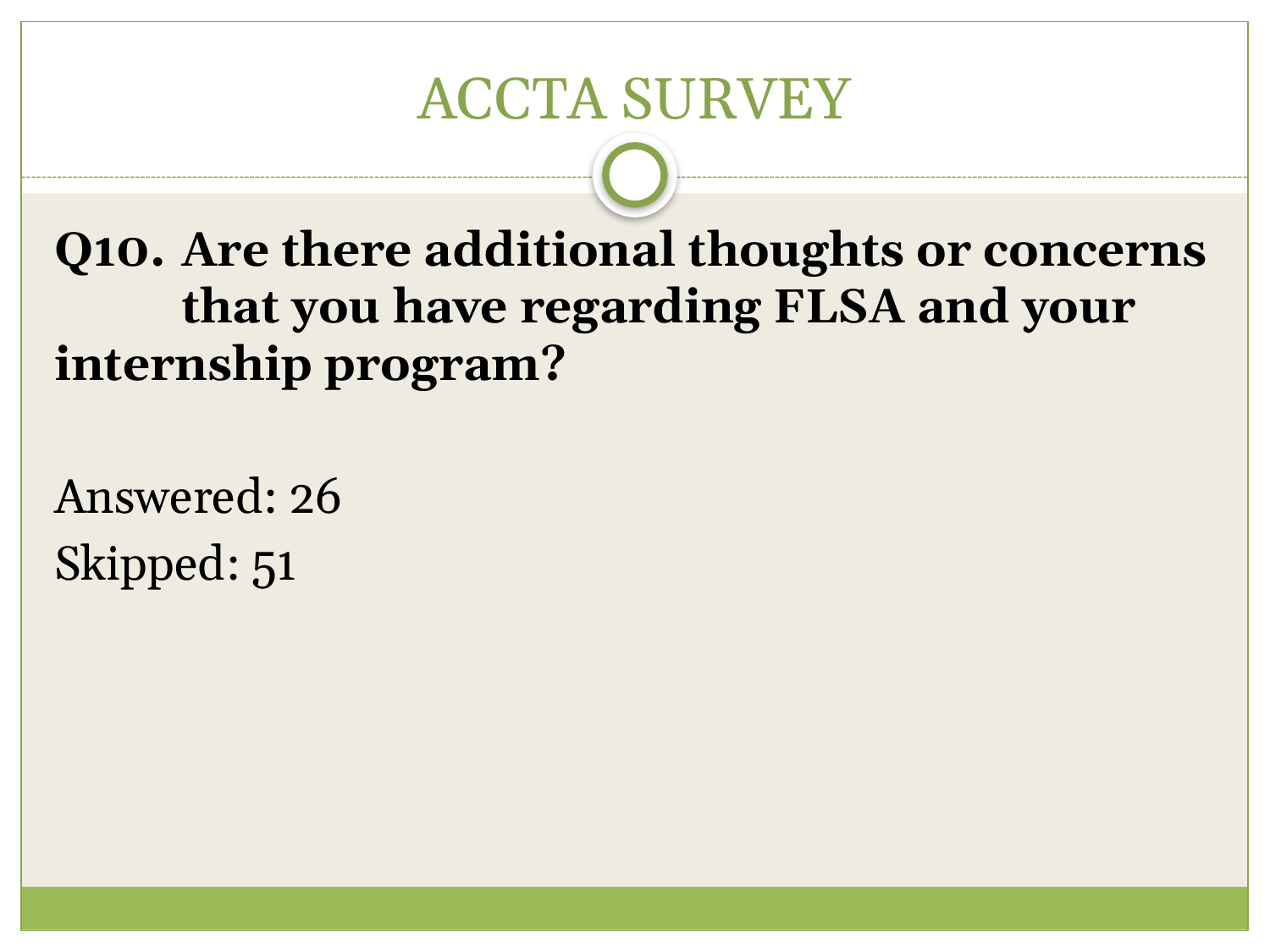

# ACCTA SURVEY
Q10.	Are there additional thoughts or concerns 	that you have regarding FLSA and your 	internship program?

Answered: 26
Skipped: 51